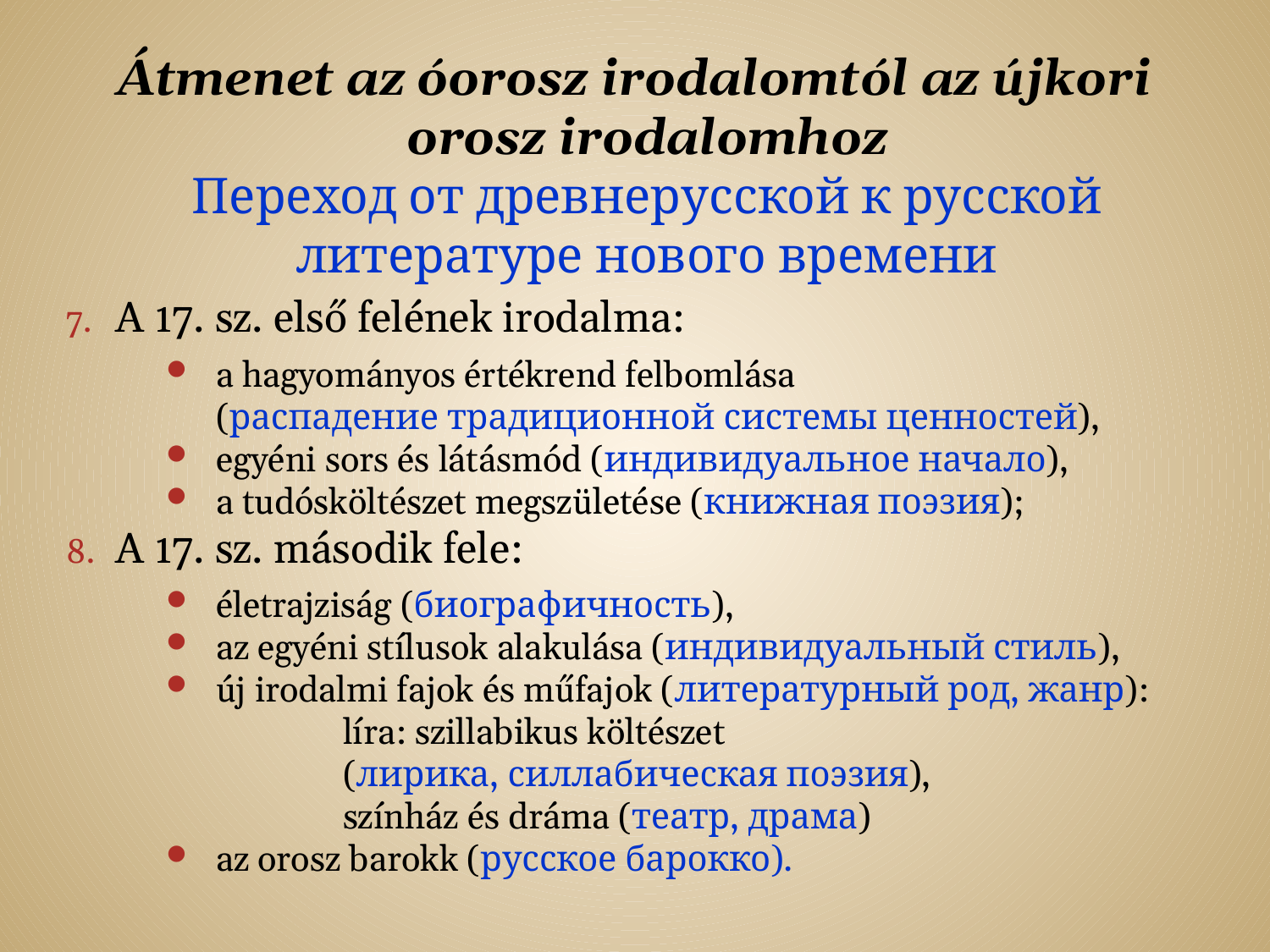

Átmenet az óorosz irodalomtól az újkori orosz irodalomhoz
Переход от древнерусской к русской литературе нового времени
A 17. sz. első felének irodalma:
a hagyományos értékrend felbomlása
(распадение традиционной системы ценностей),
egyéni sors és látásmód (индивидуальное начало),
a tudósköltészet megszületése (книжная поэзия);
A 17. sz. második fele:
életrajziság (биографичность),
az egyéni stílusok alakulása (индивидуальный стиль),
új irodalmi fajok és műfajok (литературный род, жанр):
	líra: szillabikus költészet
	(лирика, силлабическая поэзия),
	színház és dráma (театр, драма)
az orosz barokk (русское барокко).